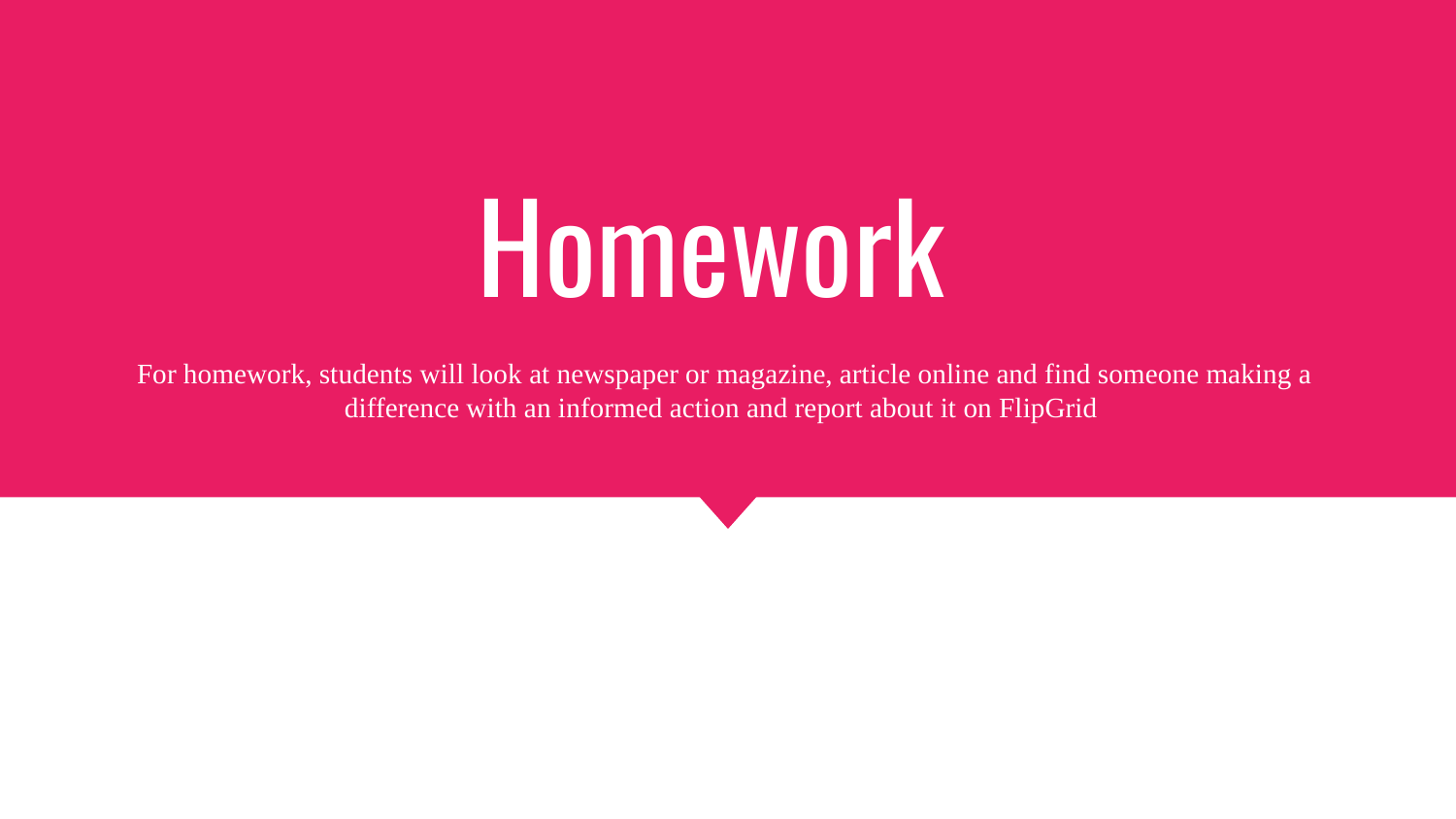

# Homework

For homework, students will look at newspaper or magazine, article online and find someone making a difference with an informed action and report about it on FlipGrid